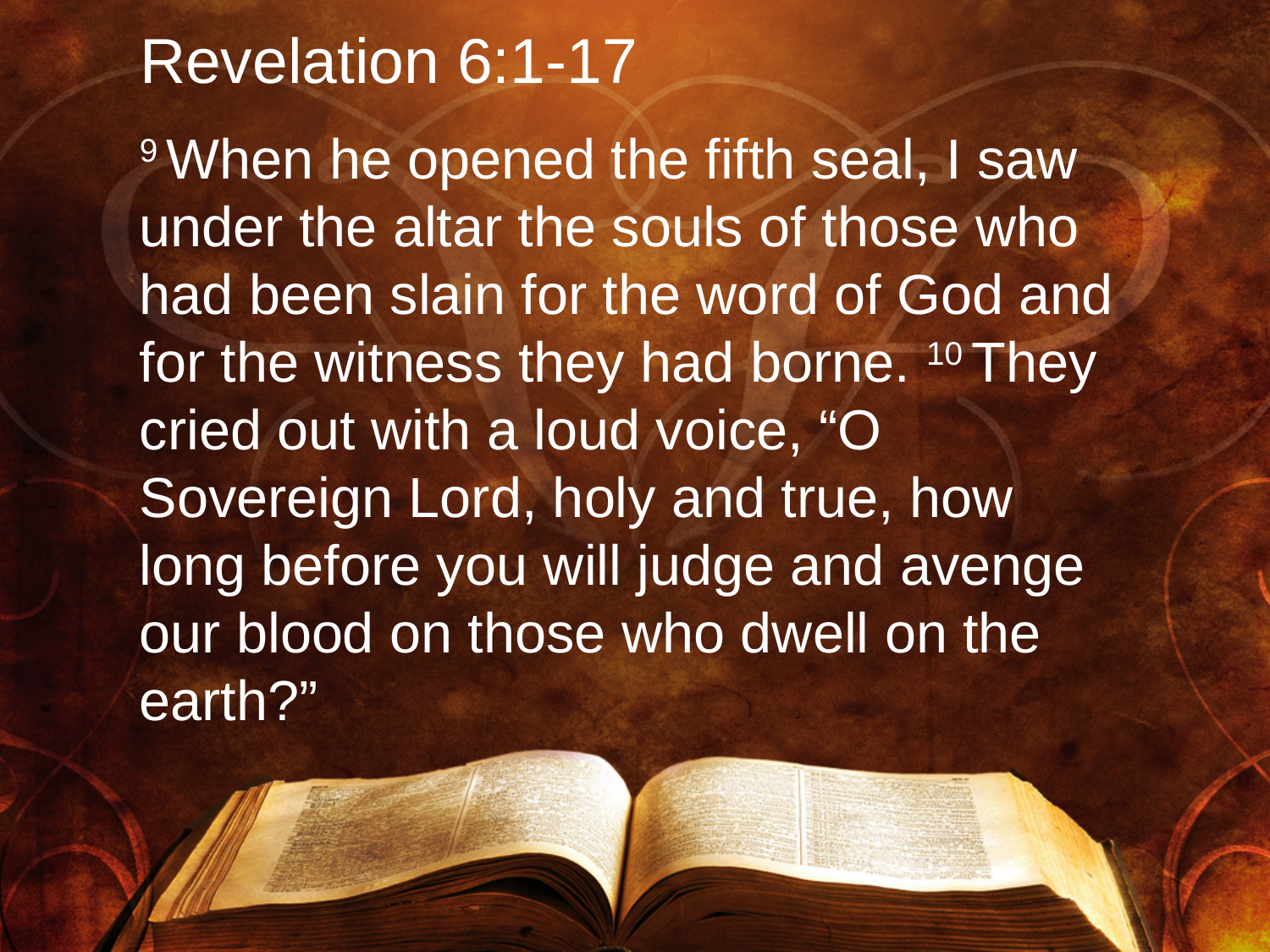

# Revelation 6:1-17
9 When he opened the fifth seal, I saw under the altar the souls of those who had been slain for the word of God and for the witness they had borne. 10 They cried out with a loud voice, “O Sovereign Lord, holy and true, how long before you will judge and avenge our blood on those who dwell on the earth?”